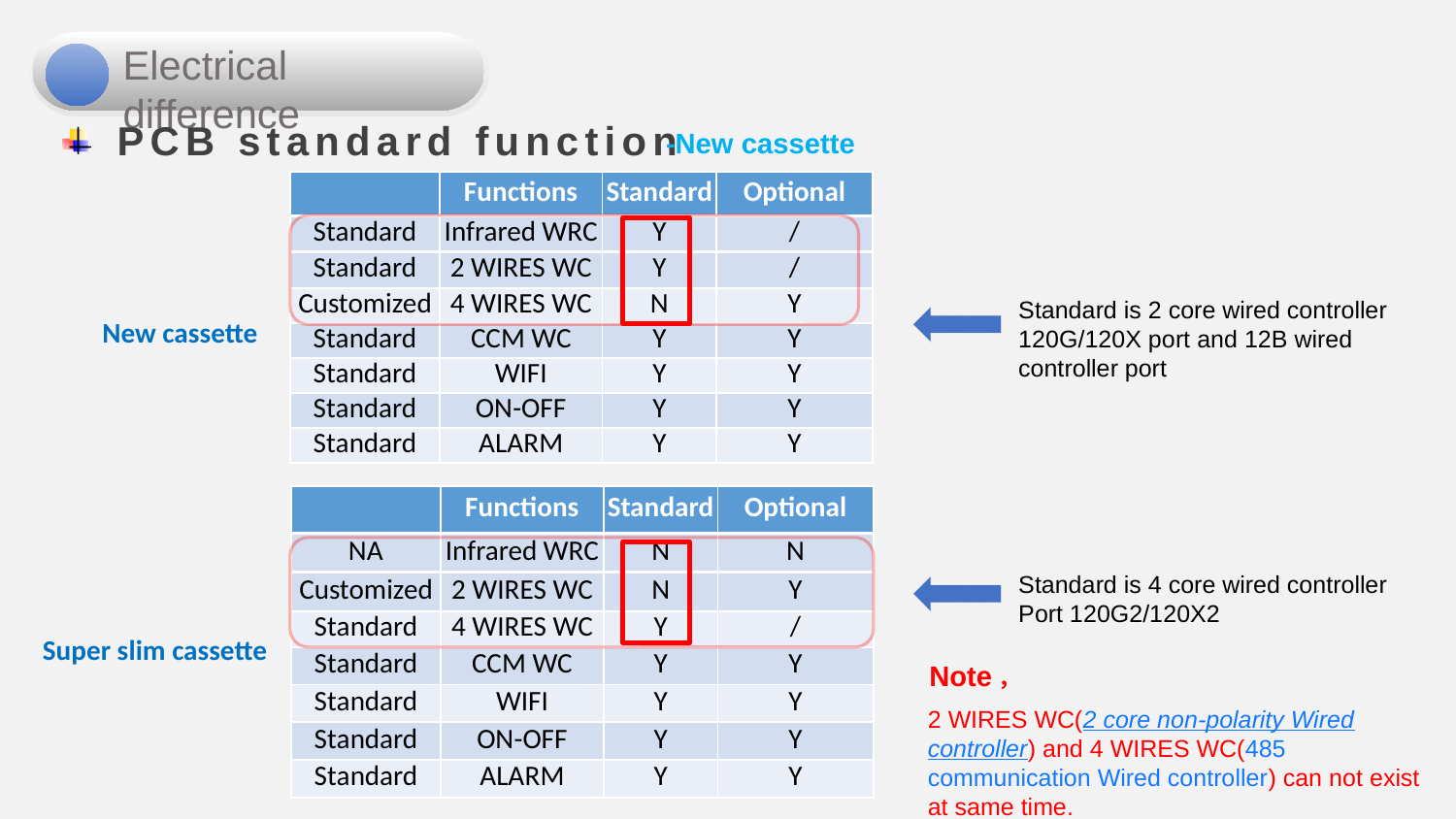

Electrical difference

PCB standard function
-New cassette
|  | Functions | Standard | Optional |
| --- | --- | --- | --- |
| Standard | Infrared WRC | Y | / |
| Standard | 2 WIRES WC | Y | / |
| Customized | 4 WIRES WC | N | Y |
| Standard | CCM WC | Y | Y |
| Standard | WIFI | Y | Y |
| Standard | ON-OFF | Y | Y |
| Standard | ALARM | Y | Y |

Standard is 2 core wired controller
120G/120X port and 12B wired controller port

New cassette
|  | Functions | Standard | Optional |
| --- | --- | --- | --- |
| NA | Infrared WRC | N | N |
| Customized | 2 WIRES WC | N | Y |
| Standard | 4 WIRES WC | Y | / |
| Standard | CCM WC | Y | Y |
| Standard | WIFI | Y | Y |
| Standard | ON-OFF | Y | Y |
| Standard | ALARM | Y | Y |

Standard is 4 core wired controller
Port 120G2/120X2

Super slim cassette
Note，
2 WIRES WC(2 core non-polarity Wired controller) and 4 WIRES WC(485 communication Wired controller) can not exist at same time.